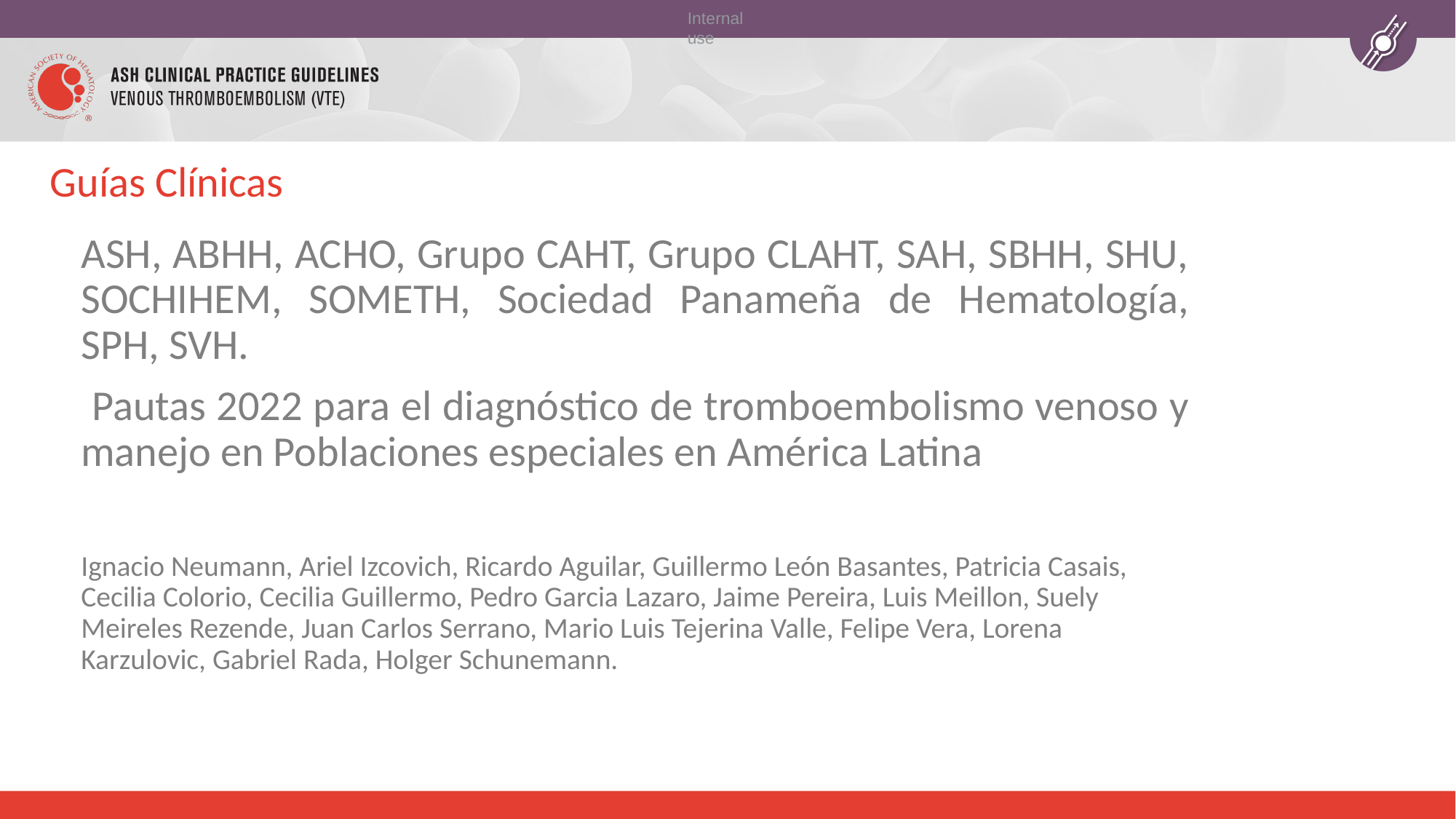

# Guías Clínicas
ASH, ABHH, ACHO, Grupo CAHT, Grupo CLAHT, SAH, SBHH, SHU, SOCHIHEM, SOMETH, Sociedad Panameña de Hematología, SPH, SVH.
 Pautas 2022 para el diagnóstico de tromboembolismo venoso y manejo en Poblaciones especiales en América Latina

Ignacio Neumann, Ariel Izcovich, Ricardo Aguilar, Guillermo León Basantes, Patricia Casais, Cecilia Colorio, Cecilia Guillermo, Pedro Garcia Lazaro, Jaime Pereira, Luis Meillon, Suely Meireles Rezende, Juan Carlos Serrano, Mario Luis Tejerina Valle, Felipe Vera, Lorena Karzulovic, Gabriel Rada, Holger Schunemann.